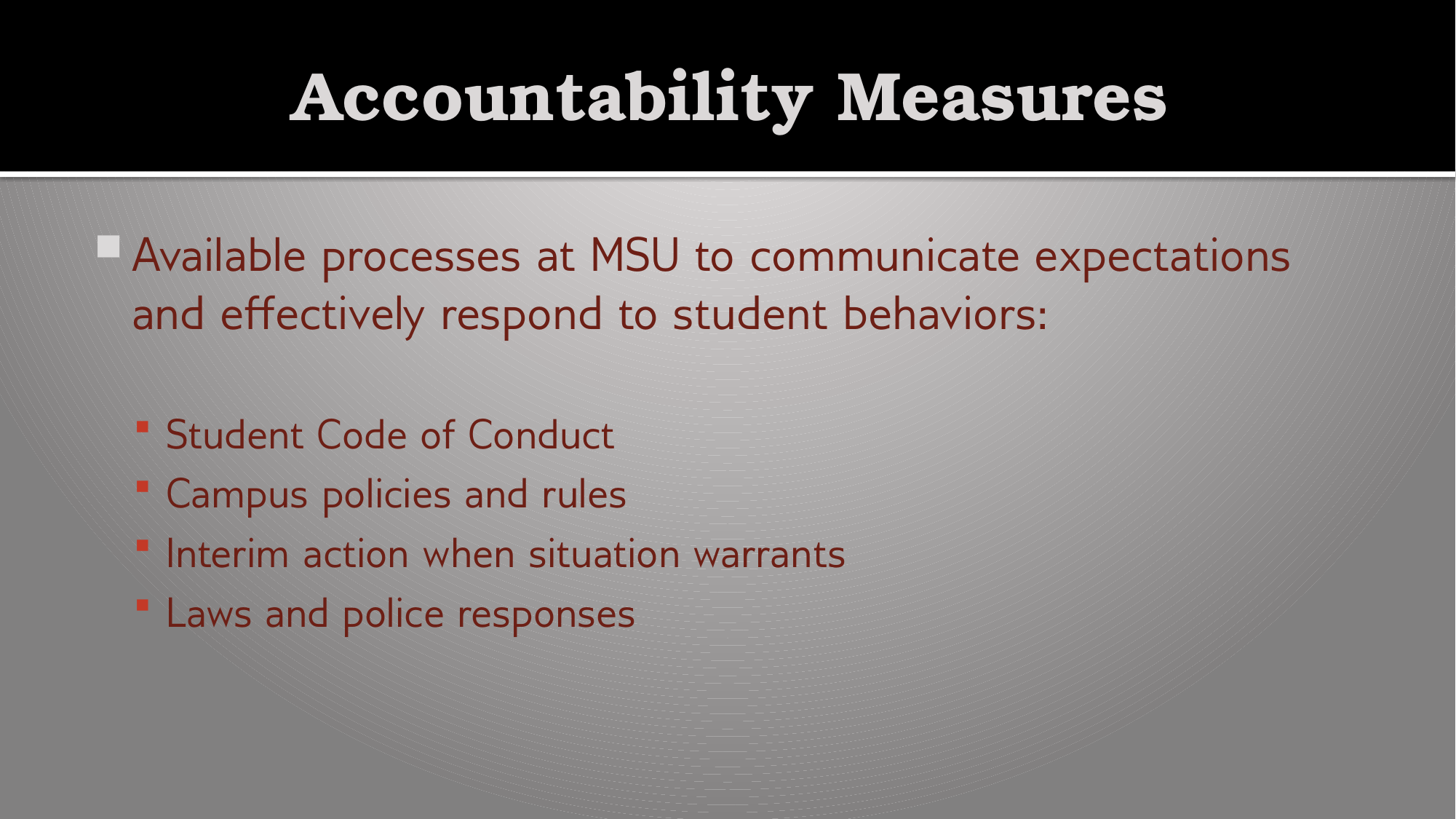

# Accountability Measures
Available processes at MSU to communicate expectations and effectively respond to student behaviors:

Student Code of Conduct
Campus policies and rules
Interim action when situation warrants
Laws and police responses